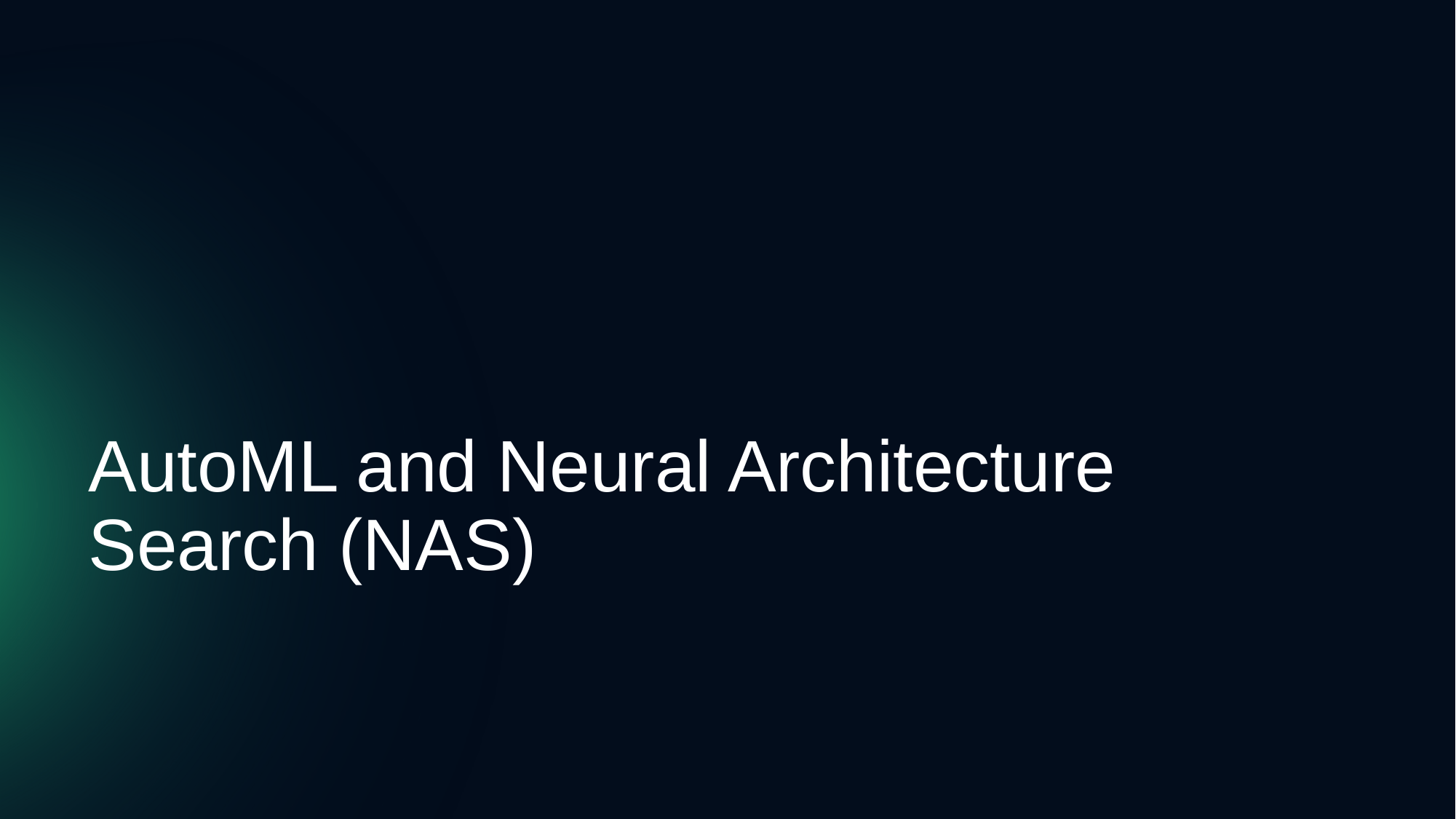

# AutoML and Neural Architecture Search (NAS)